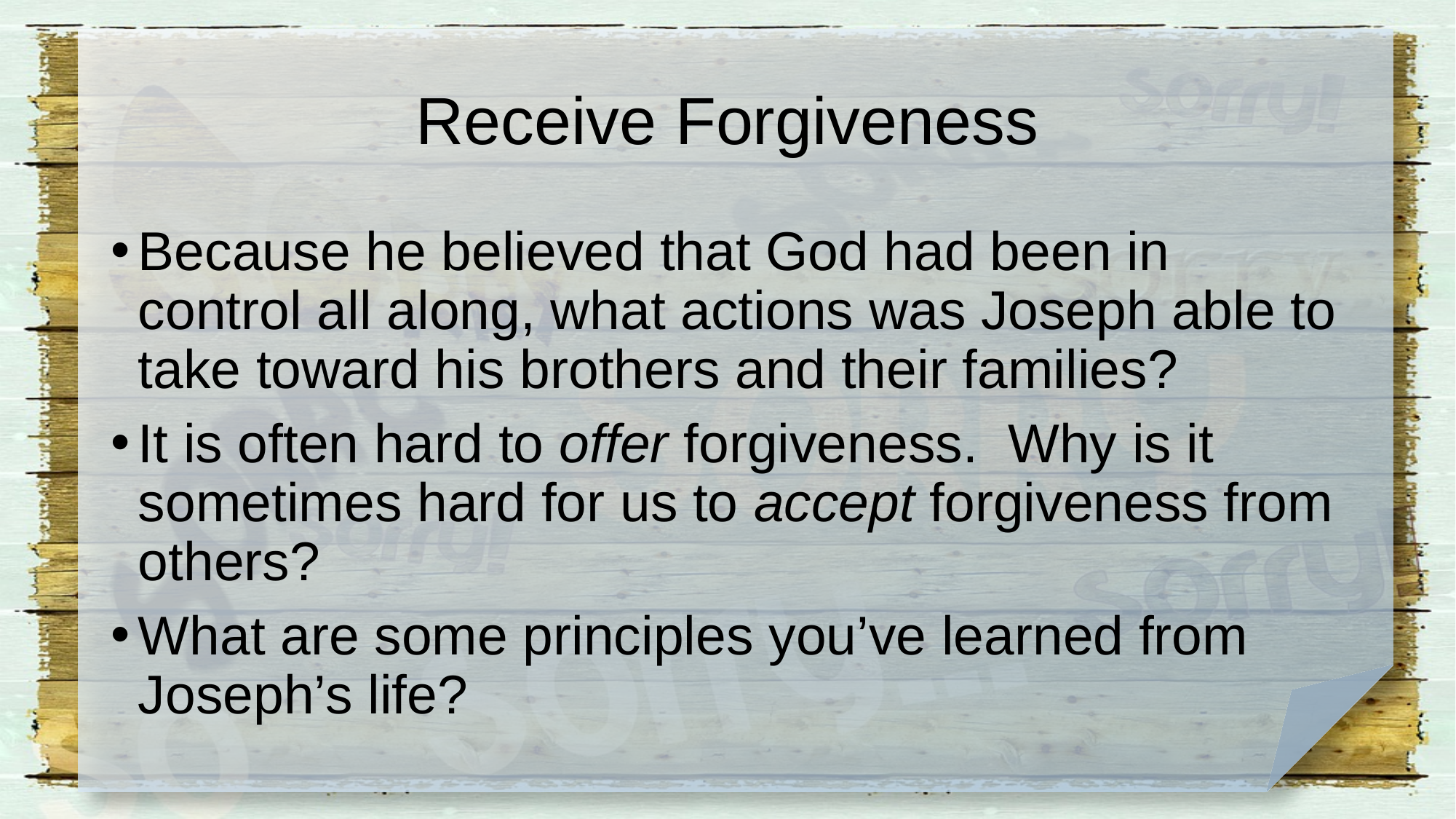

# Receive Forgiveness
Because he believed that God had been in control all along, what actions was Joseph able to take toward his brothers and their families?
It is often hard to offer forgiveness.  Why is it sometimes hard for us to accept forgiveness from others?
What are some principles you’ve learned from Joseph’s life?